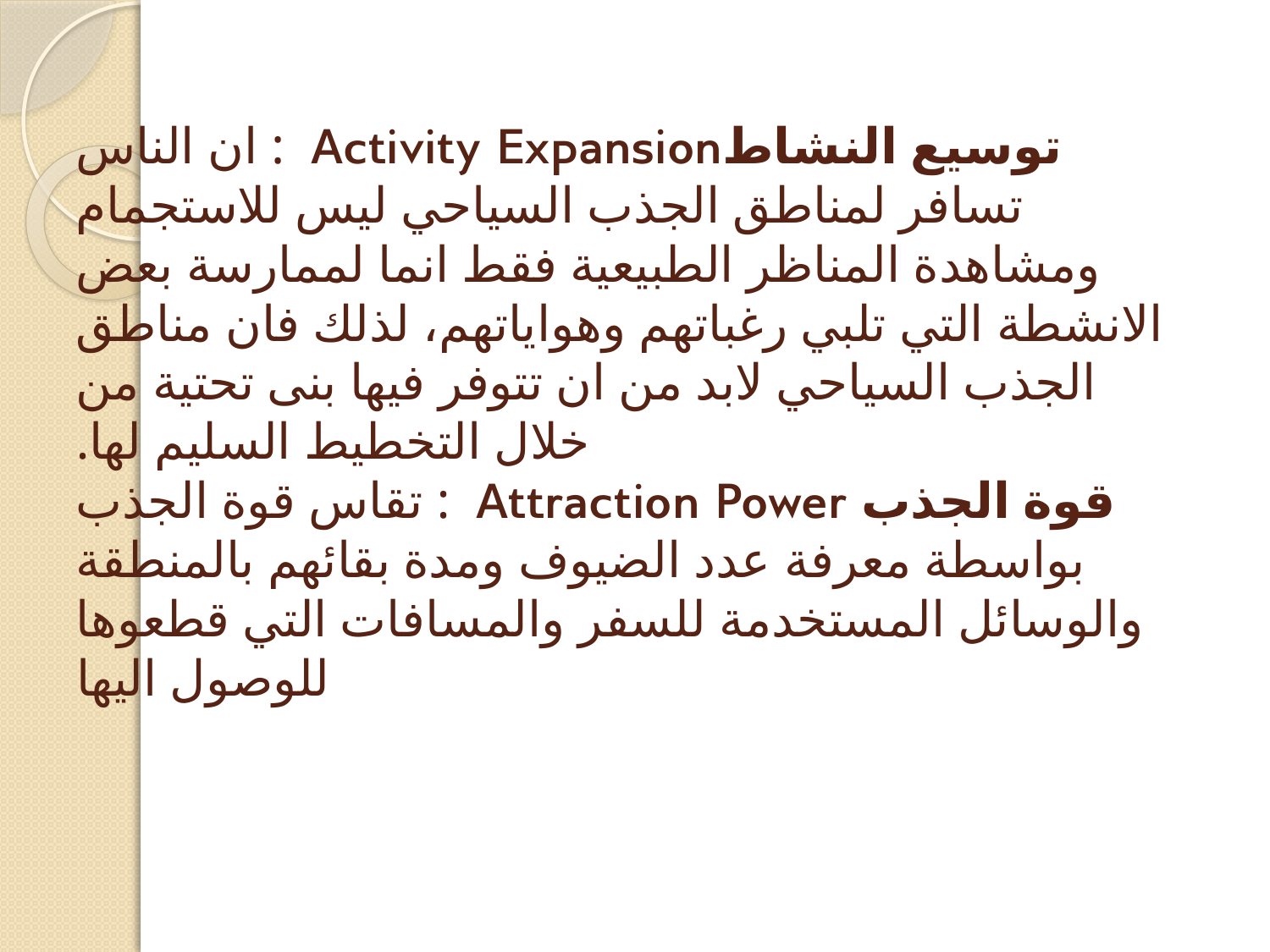

# توسيع النشاطActivity Expansion  : ان الناس تسافر لمناطق الجذب السياحي ليس للاستجمام ومشاهدة المناظر الطبيعية فقط انما لممارسة بعض الانشطة التي تلبي رغباتهم وهواياتهم، لذلك فان مناطق الجذب السياحي لابد من ان تتوفر فيها بنى تحتية من خلال التخطيط السليم لها. قوة الجذب Attraction Power  : تقاس قوة الجذب بواسطة معرفة عدد الضيوف ومدة بقائهم بالمنطقة والوسائل المستخدمة للسفر والمسافات التي قطعوها للوصول اليها